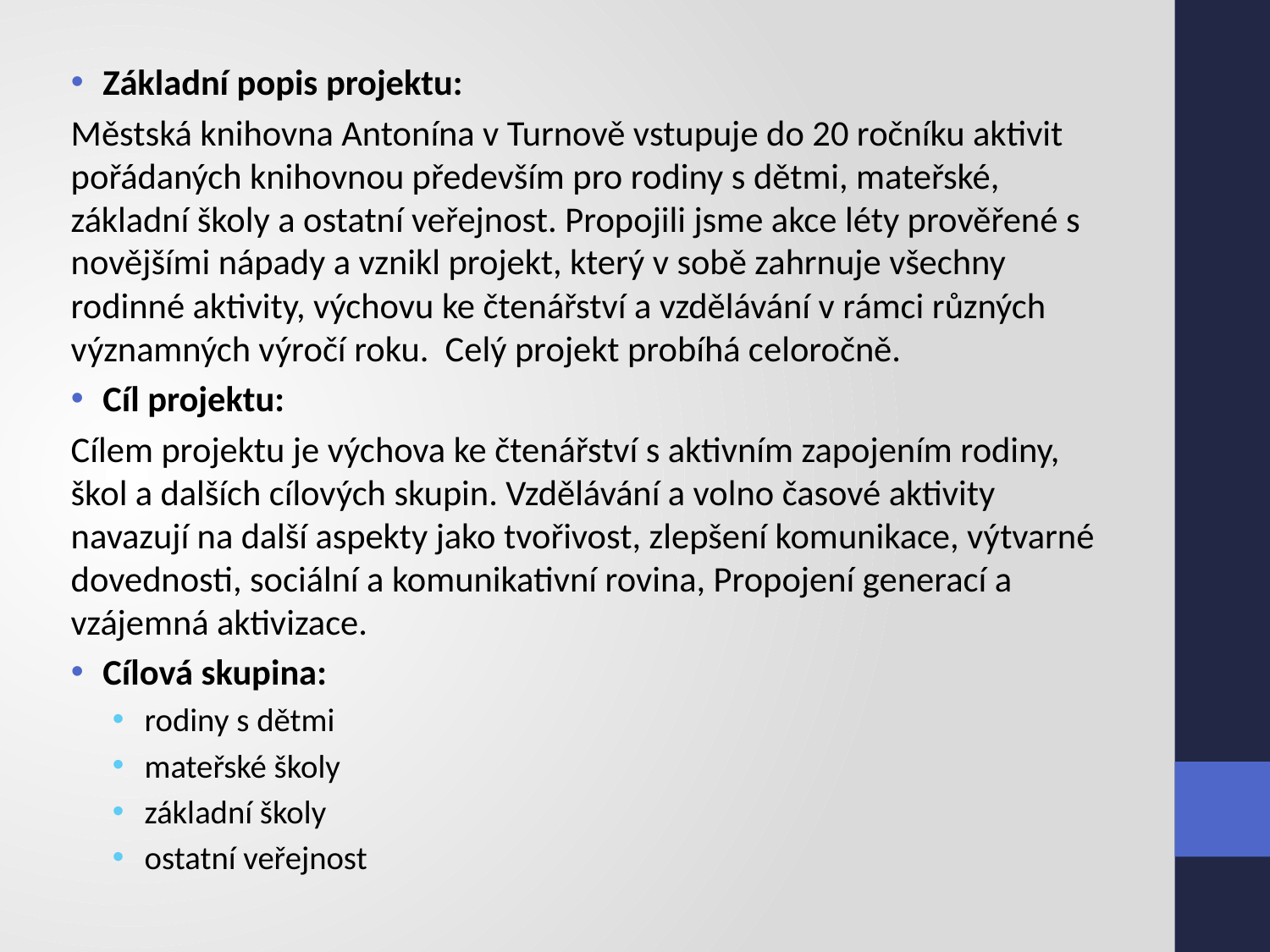

Základní popis projektu:
Městská knihovna Antonína v Turnově vstupuje do 20 ročníku aktivit pořádaných knihovnou především pro rodiny s dětmi, mateřské, základní školy a ostatní veřejnost. Propojili jsme akce léty prověřené s novějšími nápady a vznikl projekt, který v sobě zahrnuje všechny rodinné aktivity, výchovu ke čtenářství a vzdělávání v rámci různých významných výročí roku.  Celý projekt probíhá celoročně.
Cíl projektu:
Cílem projektu je výchova ke čtenářství s aktivním zapojením rodiny, škol a dalších cílových skupin. Vzdělávání a volno časové aktivity navazují na další aspekty jako tvořivost, zlepšení komunikace, výtvarné dovednosti, sociální a komunikativní rovina, Propojení generací a vzájemná aktivizace.
Cílová skupina:
rodiny s dětmi
mateřské školy
základní školy
ostatní veřejnost